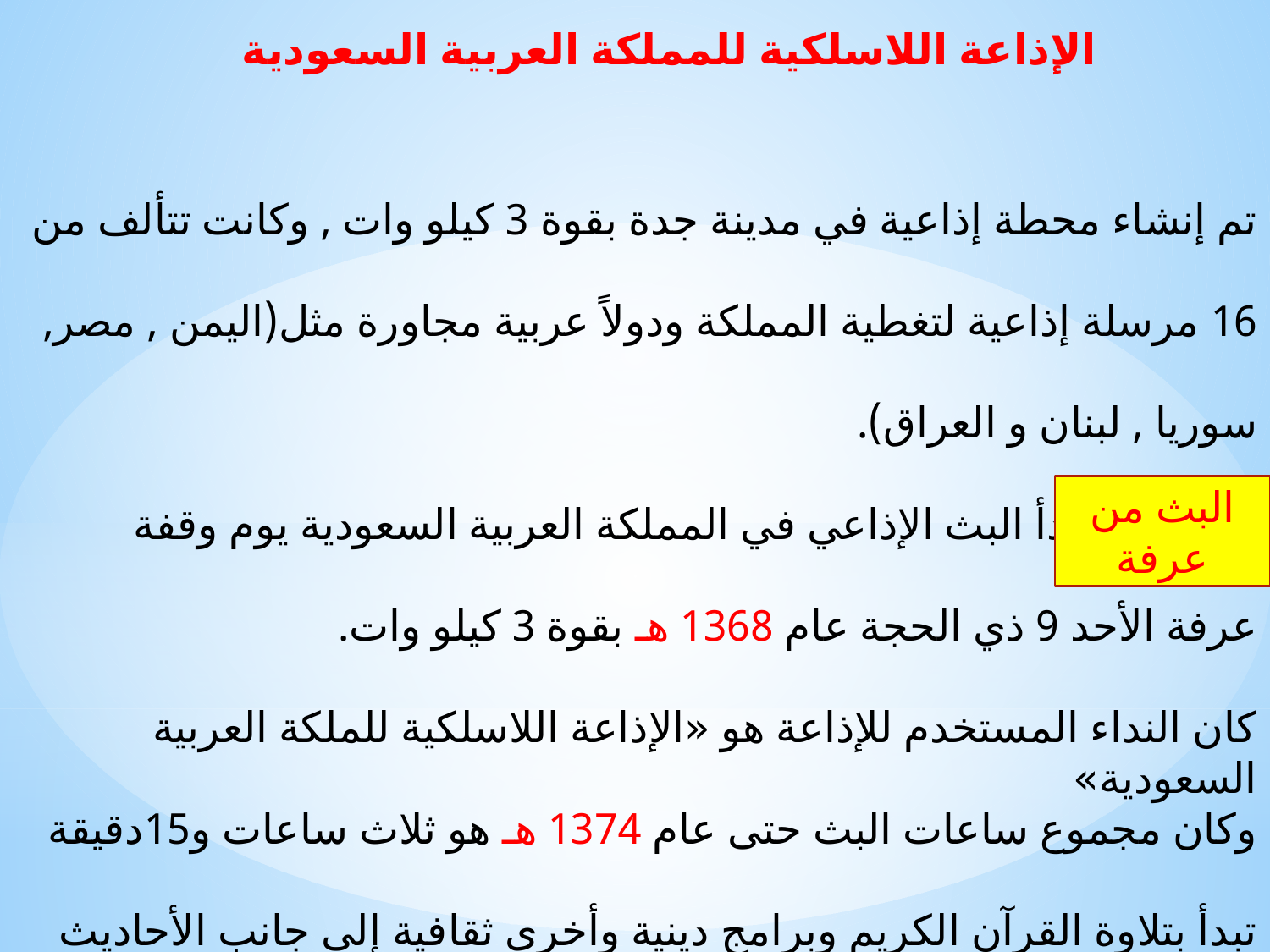

# الإذاعة اللاسلكية للمملكة العربية السعودية
تم إنشاء محطة إذاعية في مدينة جدة بقوة 3 كيلو وات , وكانت تتألف من

16 مرسلة إذاعية لتغطية المملكة ودولاً عربية مجاورة مثل(اليمن , مصر,

سوريا , لبنان و العراق).

                بدأ البث الإذاعي في المملكة العربية السعودية يوم وقفة

عرفة الأحد 9 ذي الحجة عام 1368 هـ بقوة 3 كيلو وات.

كان النداء المستخدم للإذاعة هو «الإذاعة اللاسلكية للملكة العربية السعودية»
وكان مجموع ساعات البث حتى عام 1374 هـ هو ثلاث ساعات و15دقيقة

تبدأ بتلاوة القرآن الكريم وبرامج دينية وأخرى ثقافية إلى جانب الأحاديث

البث من عرفة